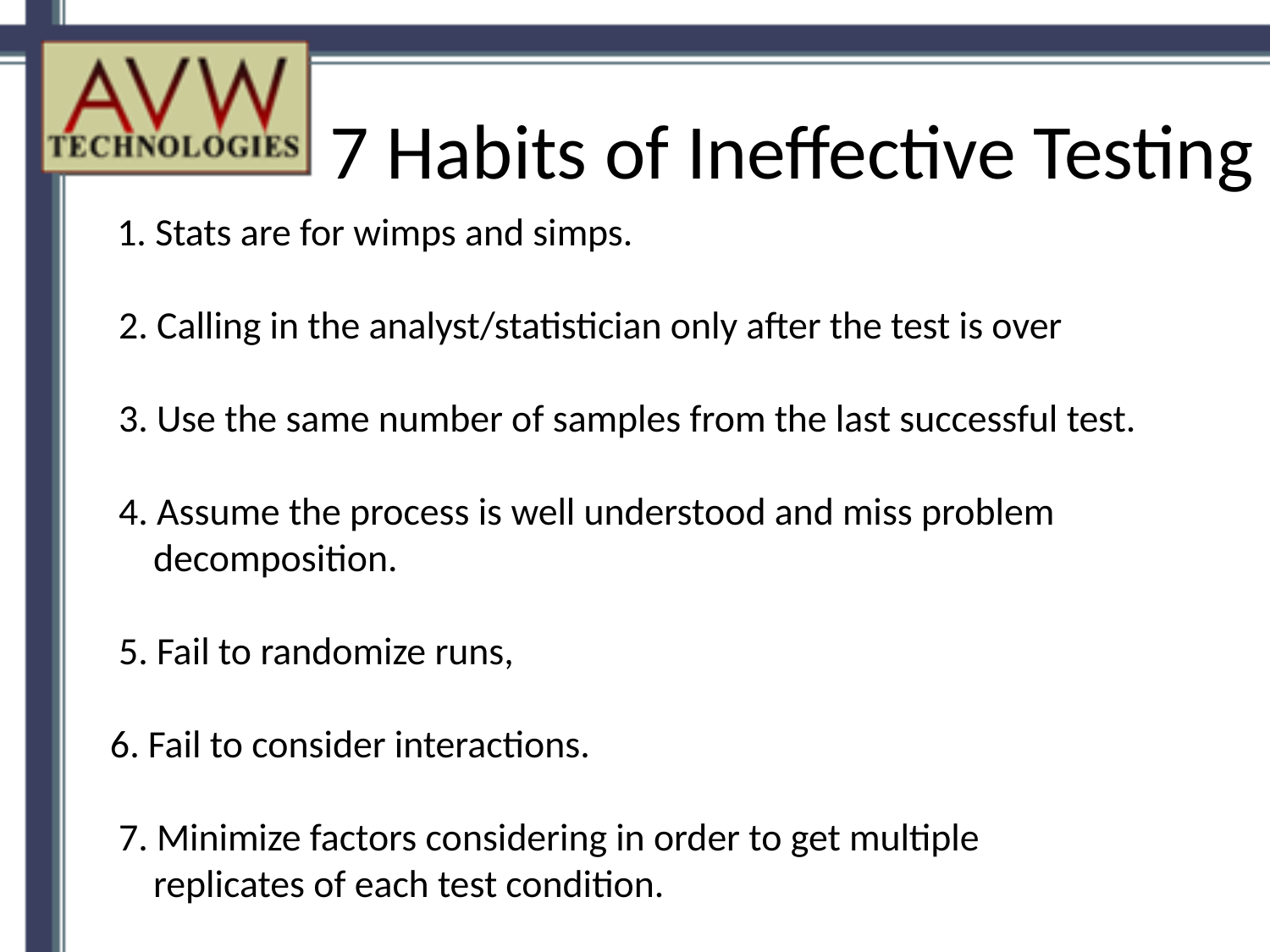

7 Habits of Ineffective Testing
 1. Stats are for wimps and simps.

 2. Calling in the analyst/statistician only after the test is over

 3. Use the same number of samples from the last successful test.

 4. Assume the process is well understood and miss problem
     decomposition.

 5. Fail to randomize runs,

6. Fail to consider interactions.

 7. Minimize factors considering in order to get multiple
     replicates of each test condition.
5